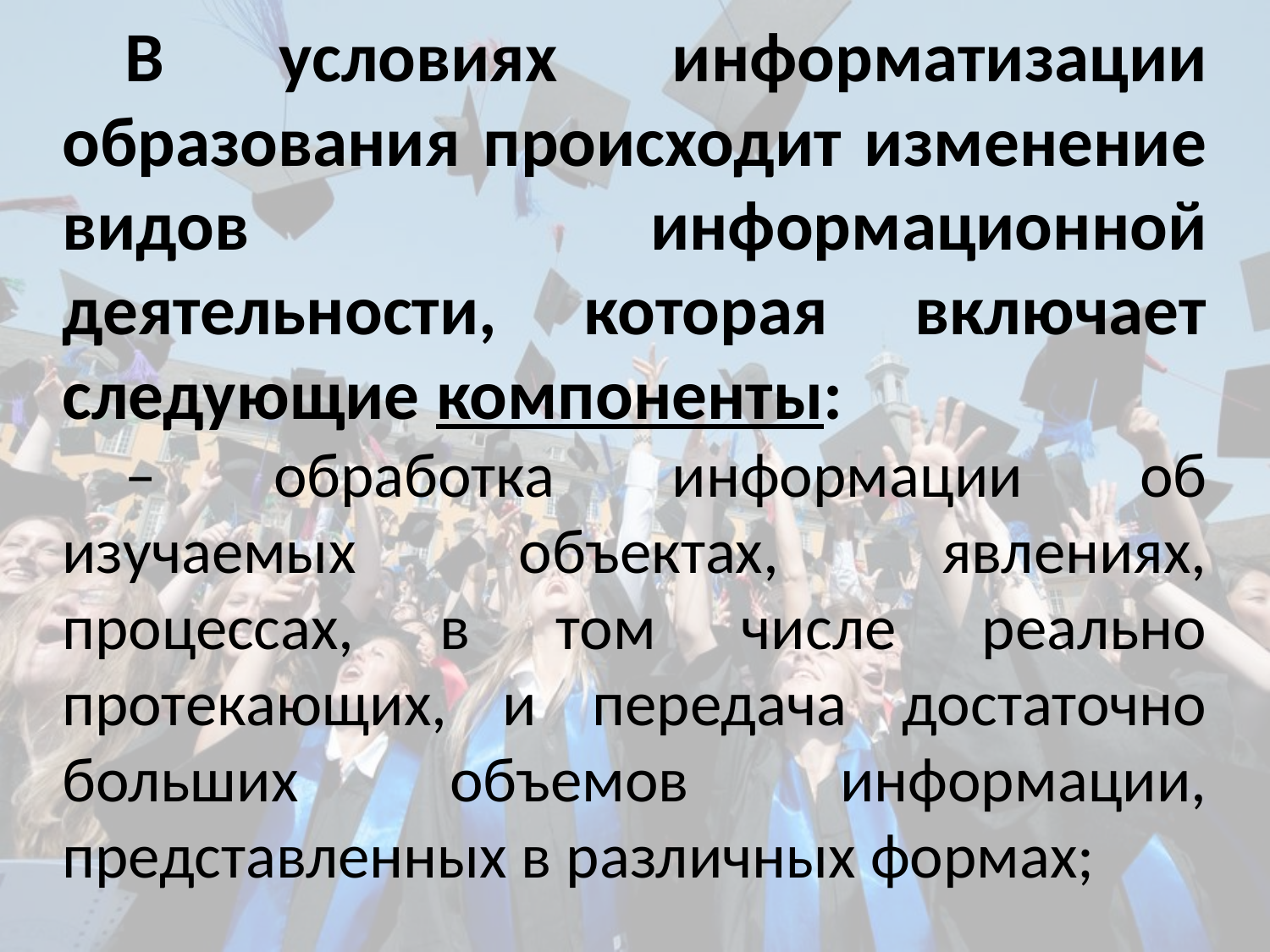

В условиях информатизации образования происходит изменение видов информационной деятельности, которая включает следующие компоненты:
– обработка информации об изучаемых объектах, явлениях, процессах, в том числе реально протекающих, и передача достаточно больших объемов информации, представленных в различных формах;